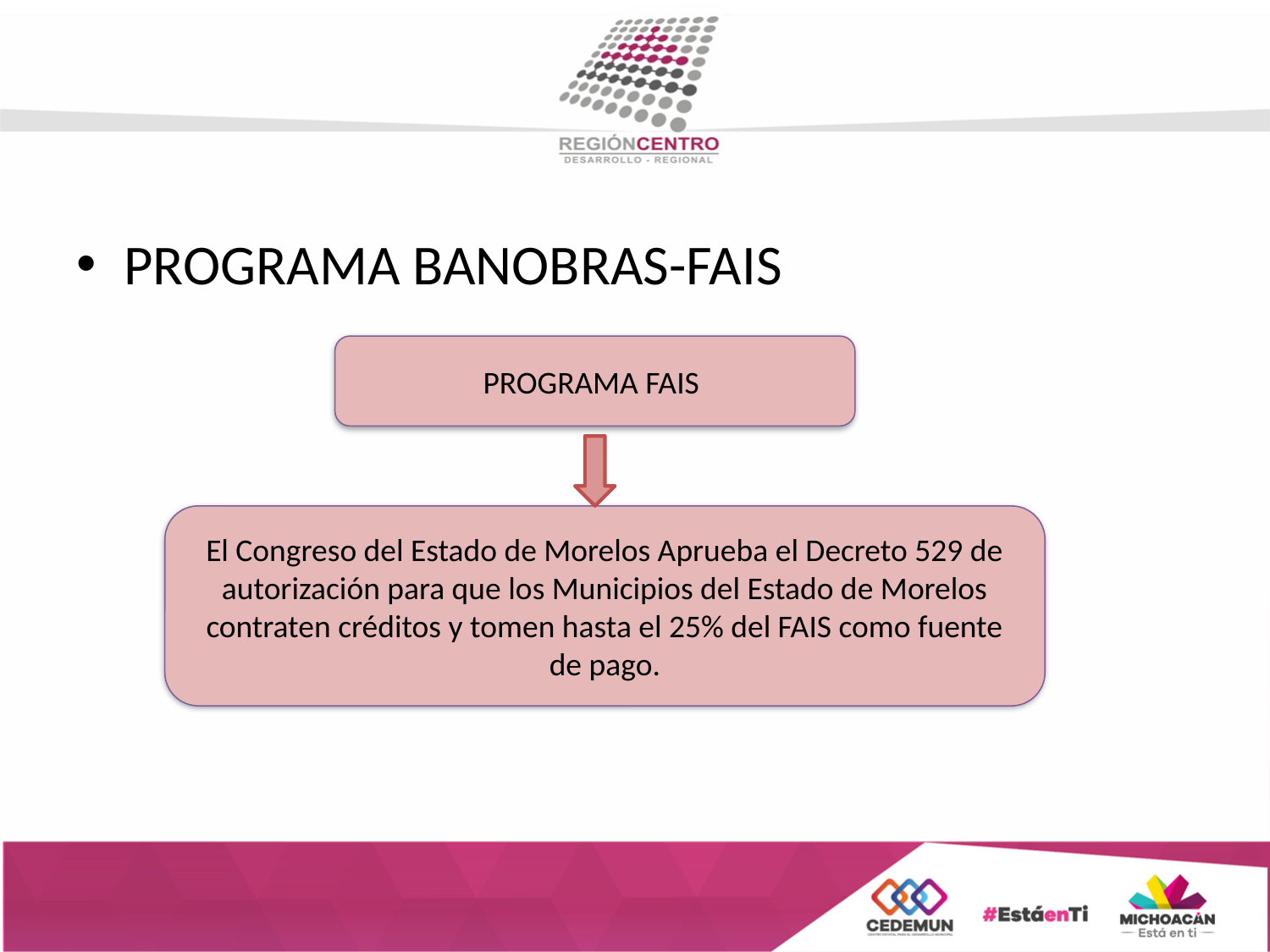

PROGRAMA BANOBRAS-FAIS

PROGRAMA FAIS

El Congreso del Estado de Morelos Aprueba el Decreto 529 de autorización para que los Municipios del Estado de Morelos contraten créditos y tomen hasta el 25% del FAIS como fuente de pago.